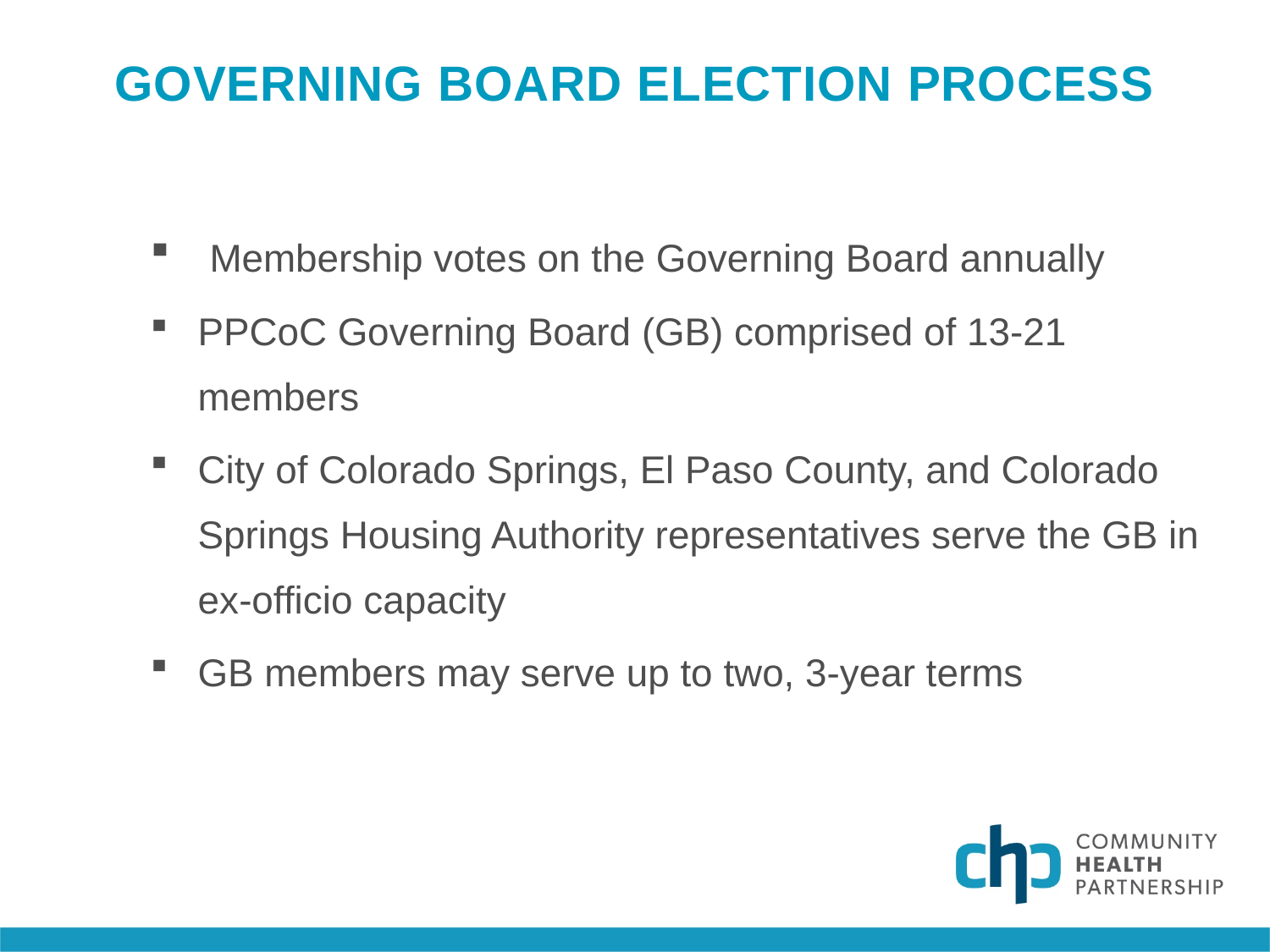

# Governing Board Election Process

 Membership votes on the Governing Board annually
PPCoC Governing Board (GB) comprised of 13-21 members
City of Colorado Springs, El Paso County, and Colorado Springs Housing Authority representatives serve the GB in ex-officio capacity
GB members may serve up to two, 3-year terms